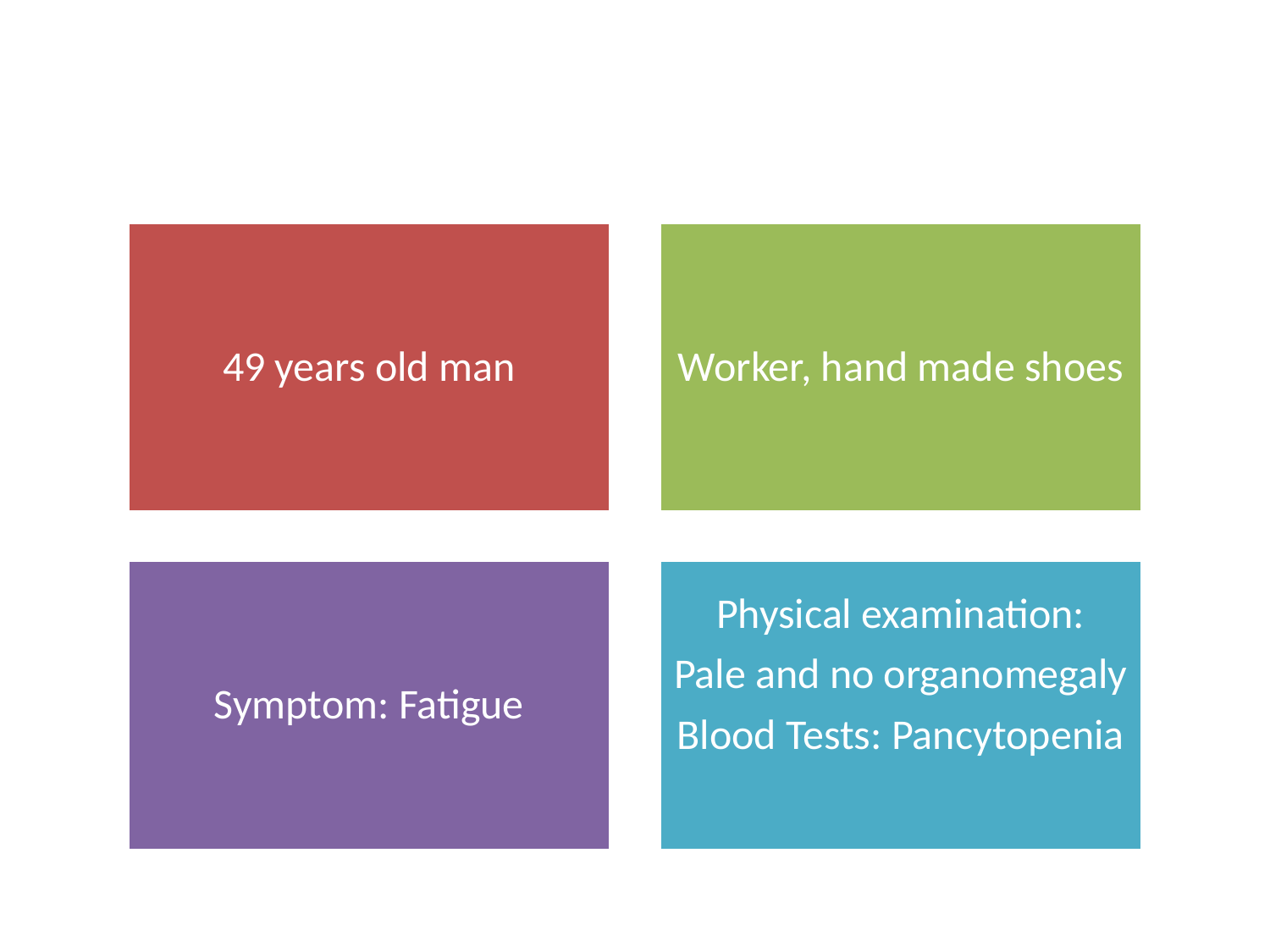

#
49 years old man
Worker, hand made shoes
Symptom: Fatigue
Physical examination:
Pale and no organomegaly
Blood Tests: Pancytopenia